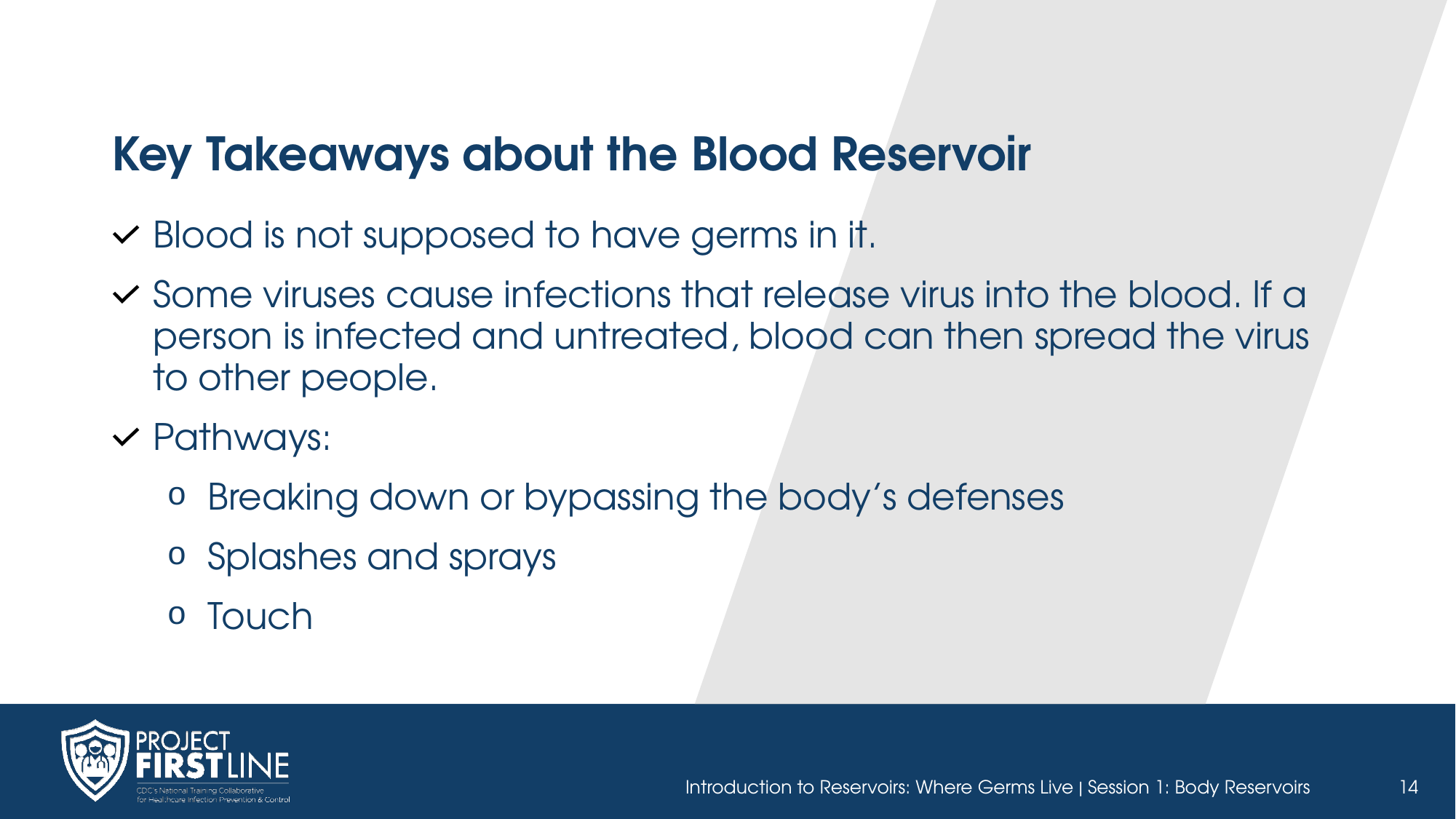

# Key Takeaways about the Blood Reservoir
Blood is not supposed to have germs in it.
Some viruses cause infections that release virus into the blood. If a person is infected and untreated, blood can then spread the virus to other people.
Pathways:
Breaking down or bypassing the body’s defenses
Splashes and sprays
Touch